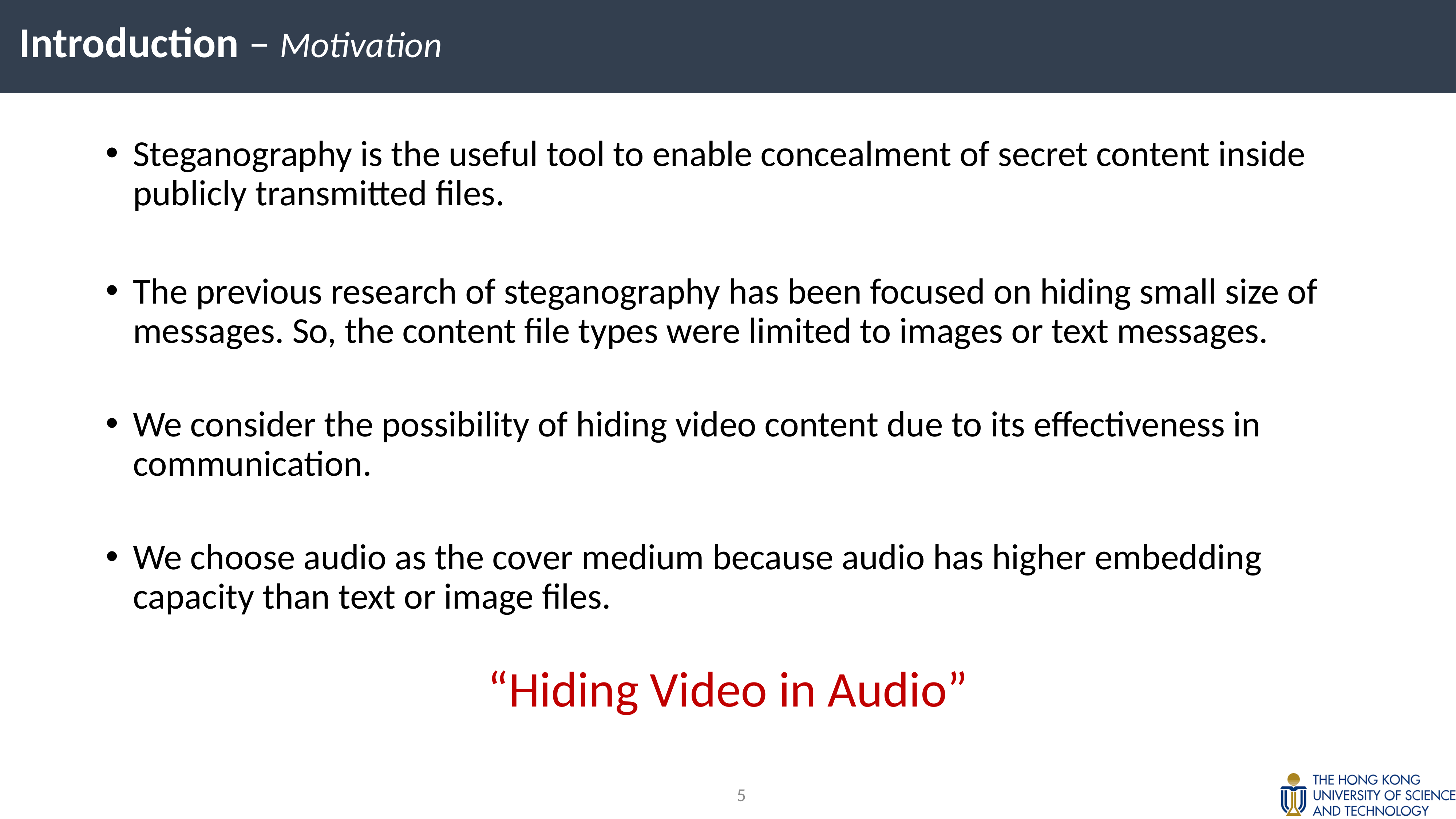

Introduction – Motivation
Steganography is the useful tool to enable concealment of secret content inside publicly transmitted files.
The previous research of steganography has been focused on hiding small size of messages. So, the content file types were limited to images or text messages.
We consider the possibility of hiding video content due to its effectiveness in communication.
We choose audio as the cover medium because audio has higher embedding capacity than text or image files.
“Hiding Video in Audio”
5